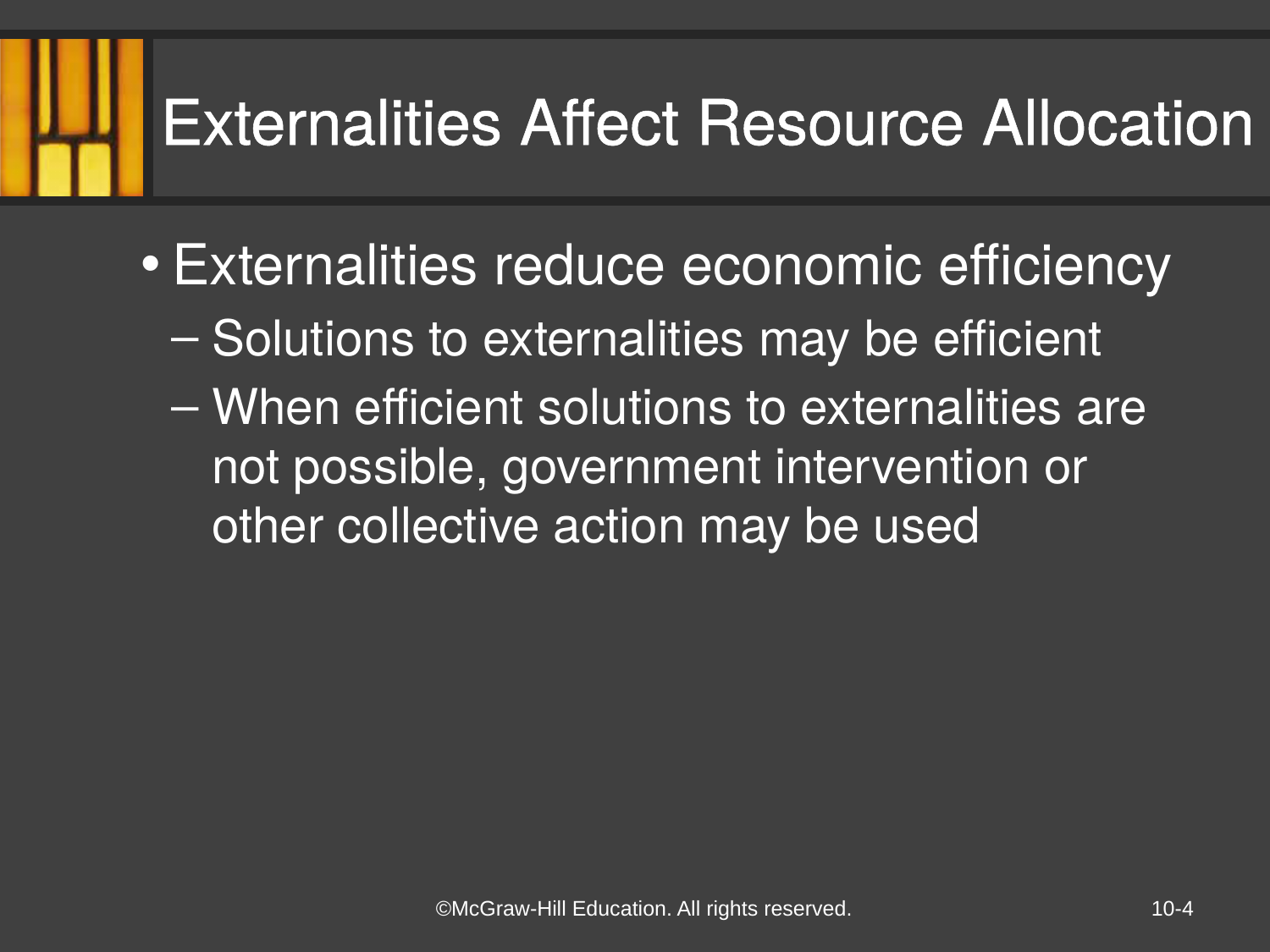

# Externalities Affect Resource Allocation
Externalities reduce economic efficiency
Solutions to externalities may be efficient
When efficient solutions to externalities are not possible, government intervention or other collective action may be used
10-4
©McGraw-Hill Education. All rights reserved.